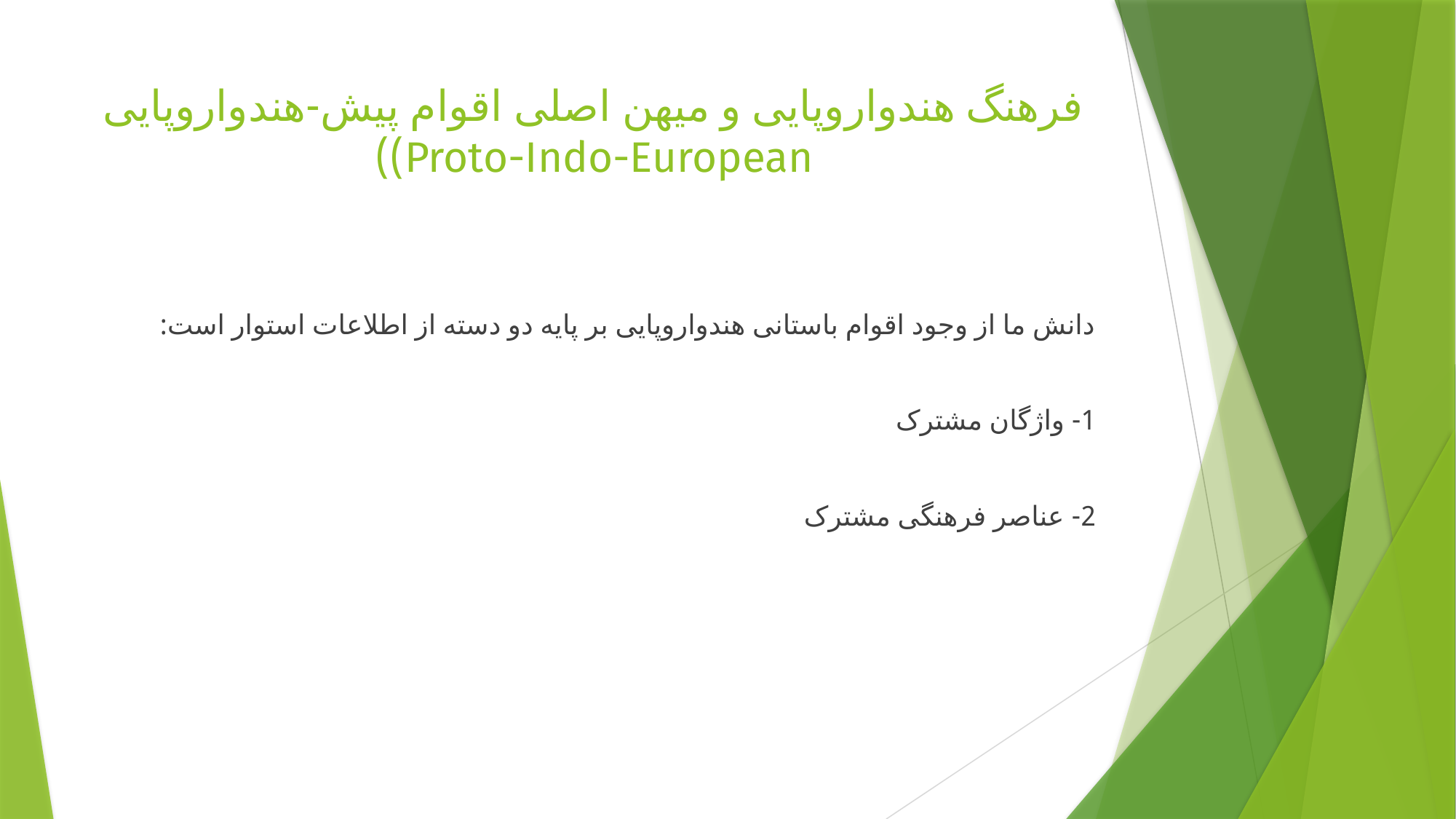

# فرهنگ هندواروپایی و میهن اصلی اقوام پیش-هندواروپایی Proto-Indo-European))
دانش ما از وجود اقوام باستانی هندواروپایی بر پایه دو دسته از اطلاعات استوار است:

1- واژگان مشترک

2- عناصر فرهنگی مشترک